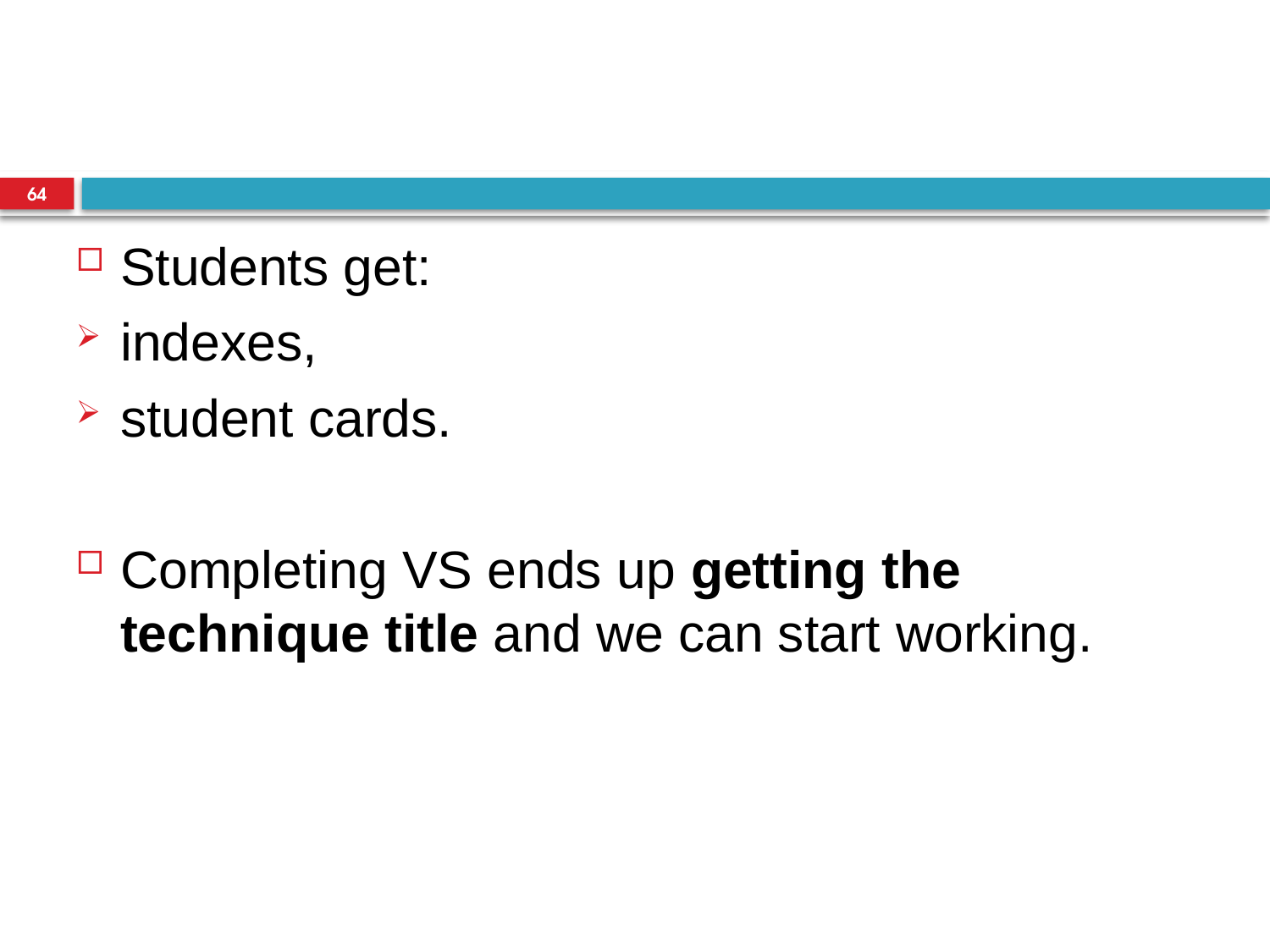

64
Students get:
indexes,
student cards.

Completing VS ends up getting the technique title and we can start working.